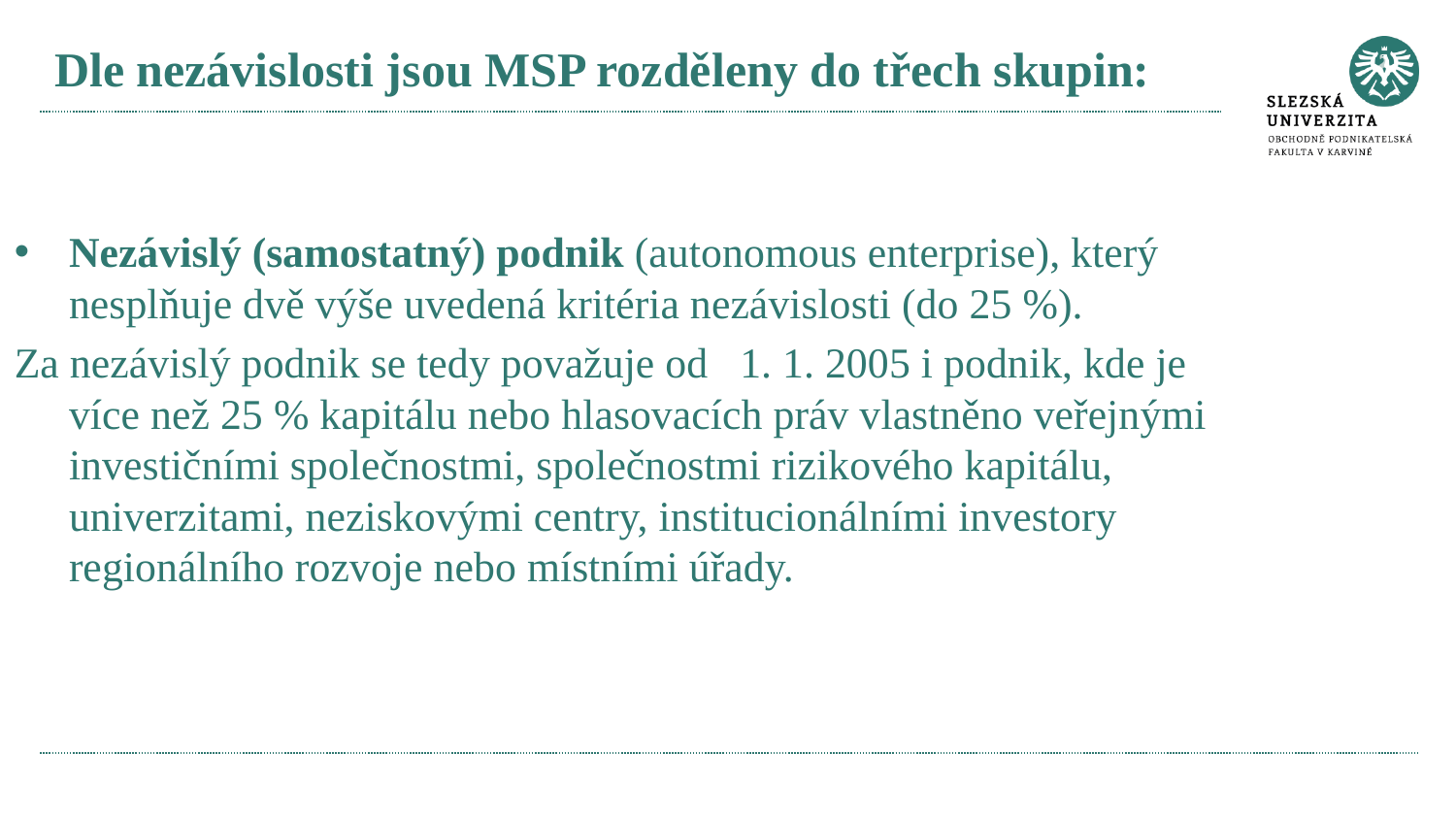

# Dle nezávislosti jsou MSP rozděleny do třech skupin:
Nezávislý (samostatný) podnik (autonomous enterprise), který nesplňuje dvě výše uvedená kritéria nezávislosti (do 25 %).
Za nezávislý podnik se tedy považuje od   1. 1. 2005 i podnik, kde je více než 25 % kapitálu nebo hlasovacích práv vlastněno veřejnými investičními společnostmi, společnostmi rizikového kapitálu, univerzitami, neziskovými centry, institucionálními investory regionálního rozvoje nebo místními úřady.